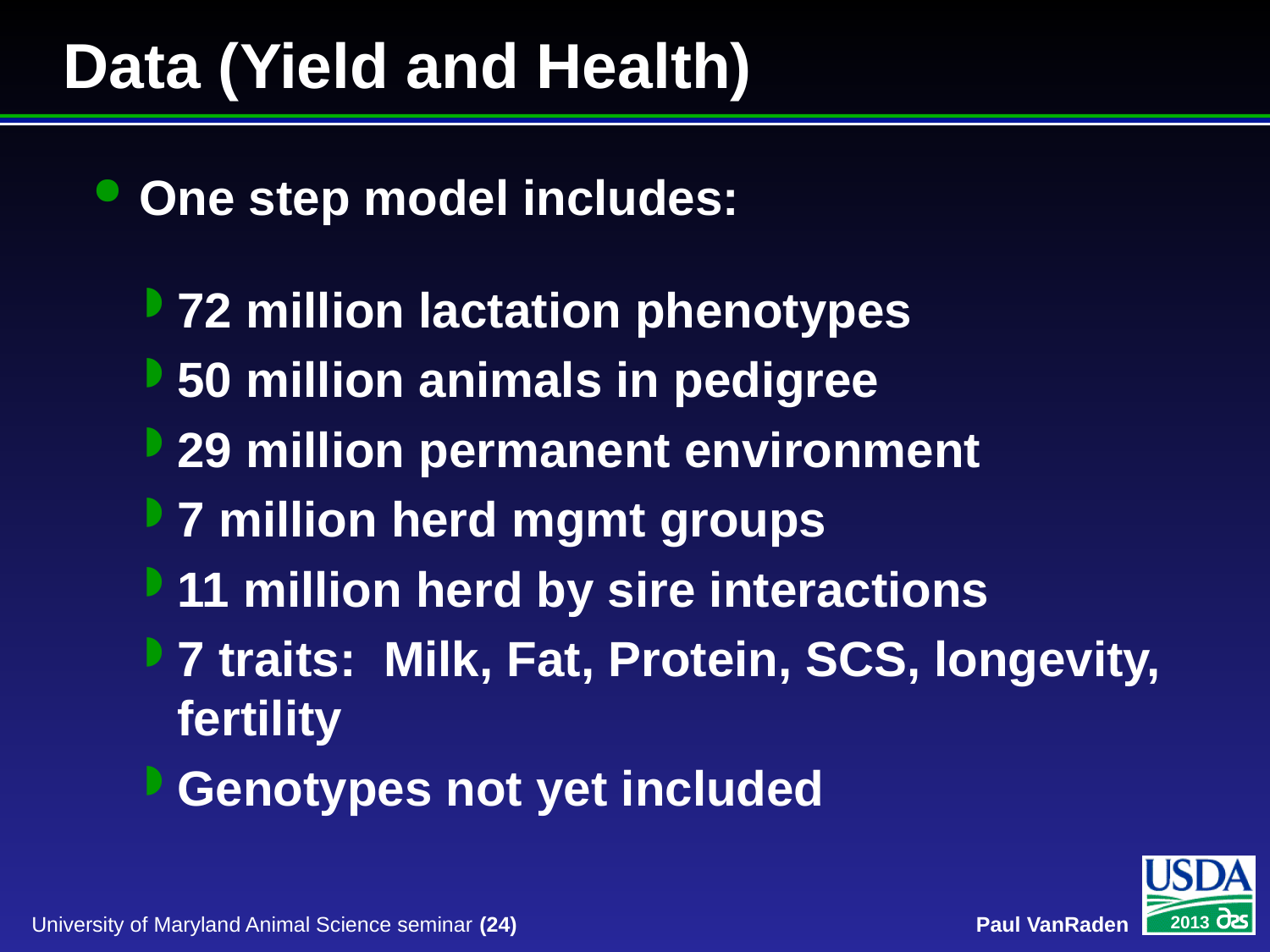

# Data (Yield and Health)
One step model includes:
72 million lactation phenotypes
50 million animals in pedigree
29 million permanent environment
7 million herd mgmt groups
11 million herd by sire interactions
7 traits:  Milk, Fat, Protein, SCS, longevity, fertility
Genotypes not yet included